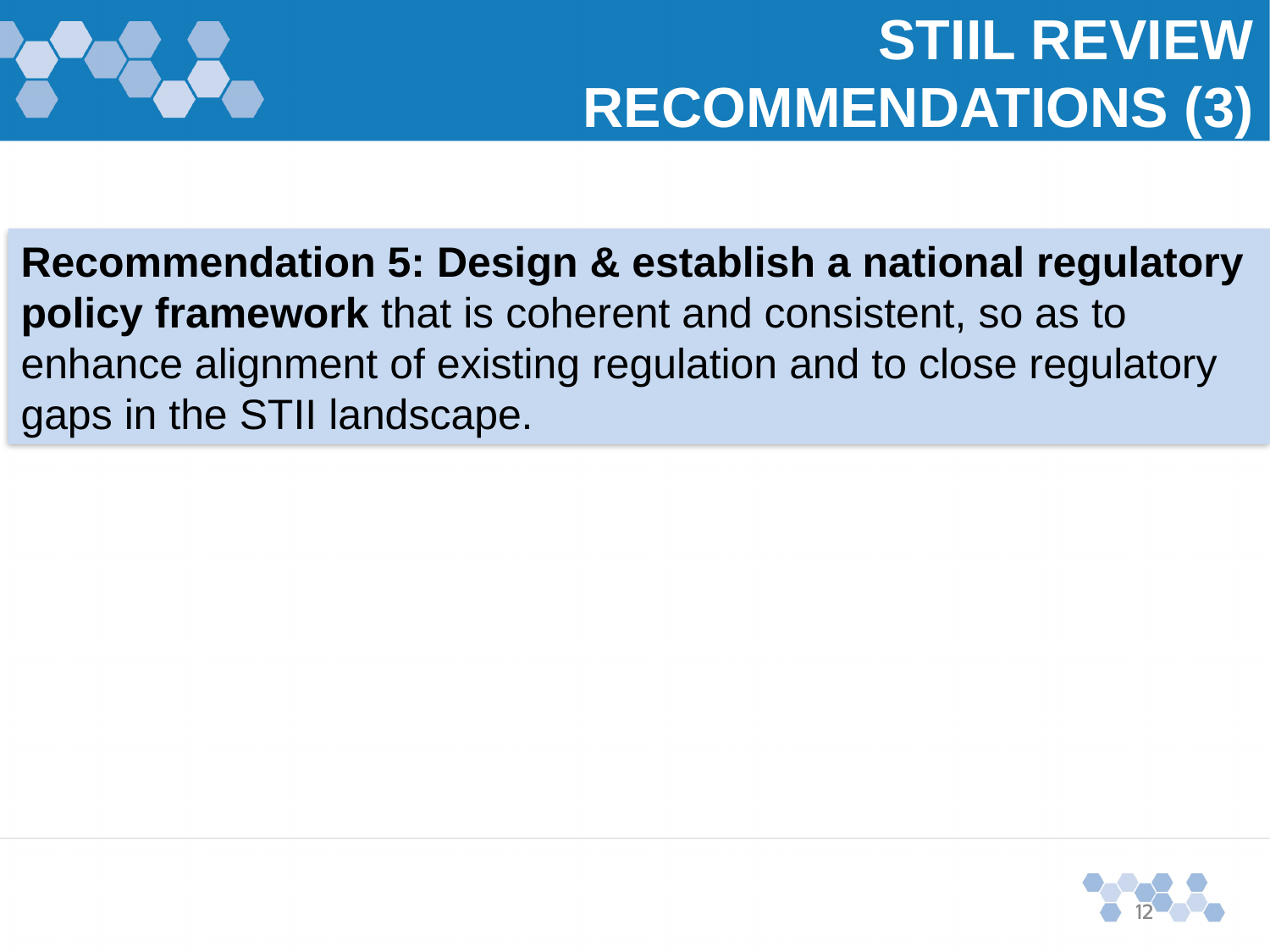

STIIL REVIEW RECOMMENDATIONS (3)
Recommendation 5: Design & establish a national regulatory policy framework that is coherent and consistent, so as to enhance alignment of existing regulation and to close regulatory gaps in the STII landscape.
12